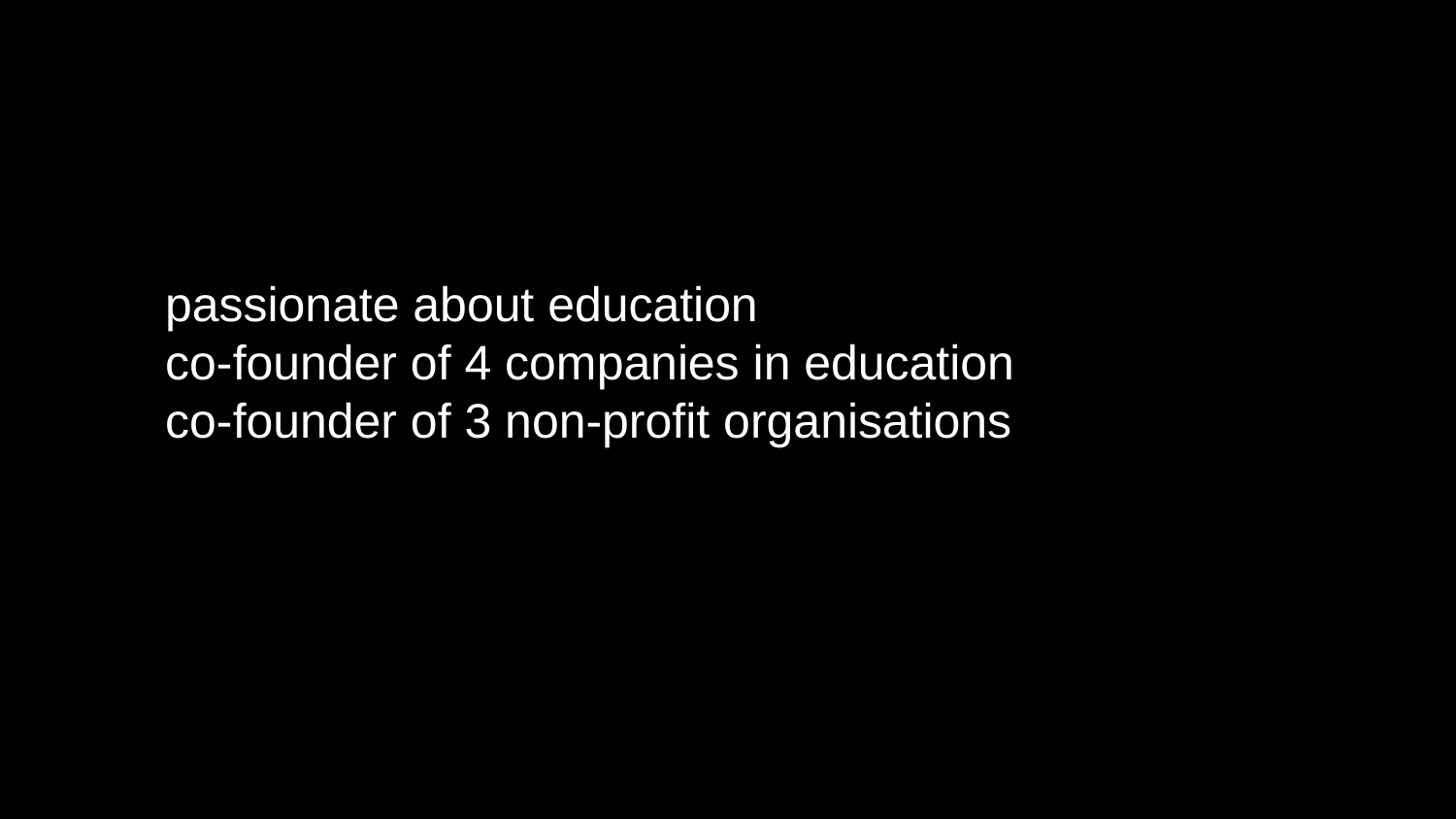

# passionate about education
co-founder of 4 companies in education
co-founder of 3 non-profit organisations